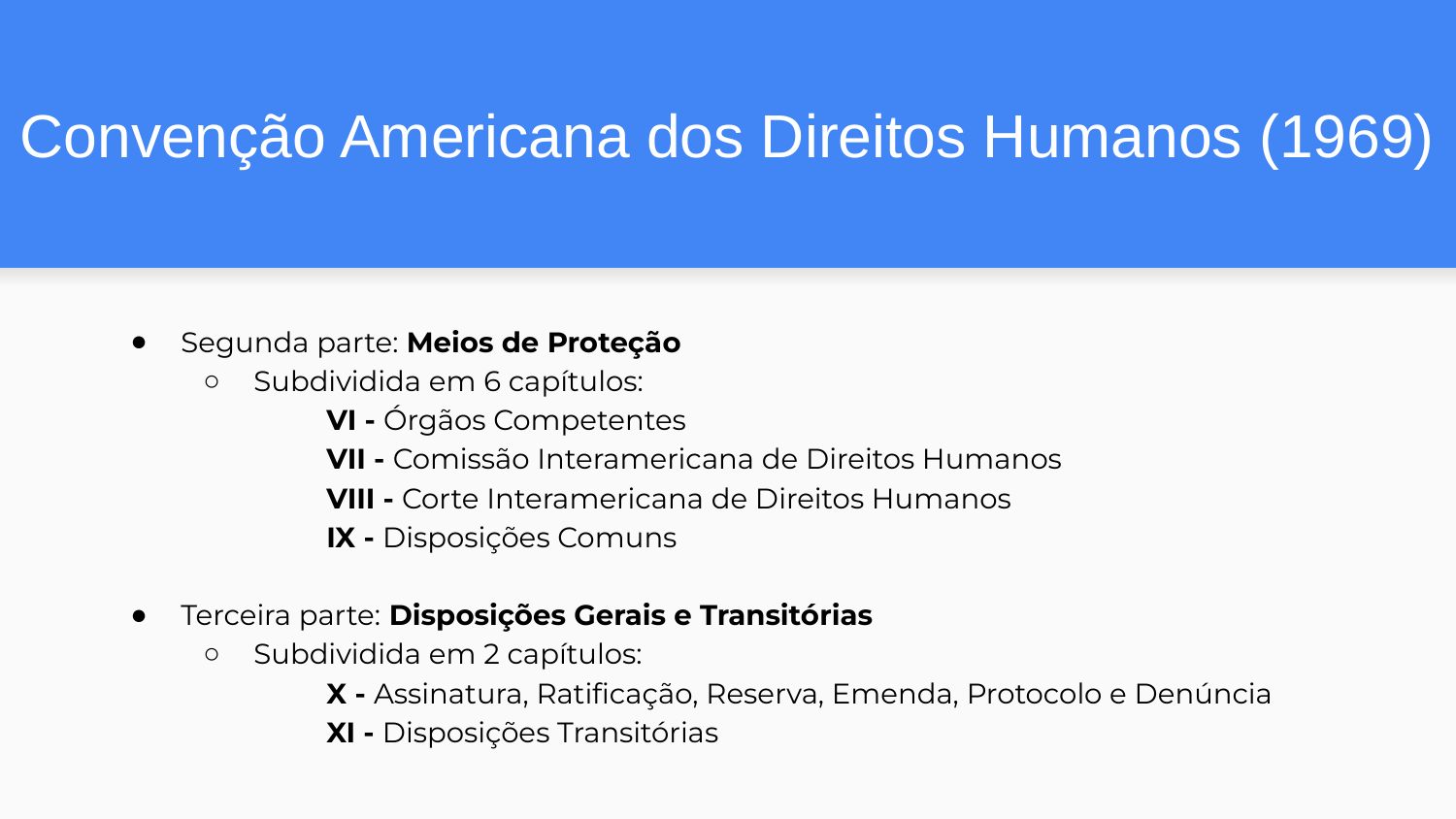

# Convenção Americana dos Direitos Humanos (1969)
Segunda parte: Meios de Proteção
Subdividida em 6 capítulos:
VI - Órgãos Competentes
VII - Comissão Interamericana de Direitos Humanos
VIII - Corte Interamericana de Direitos Humanos
IX - Disposições Comuns

Terceira parte: Disposições Gerais e Transitórias
Subdividida em 2 capítulos:
X - Assinatura, Ratificação, Reserva, Emenda, Protocolo e Denúncia
XI - Disposições Transitórias